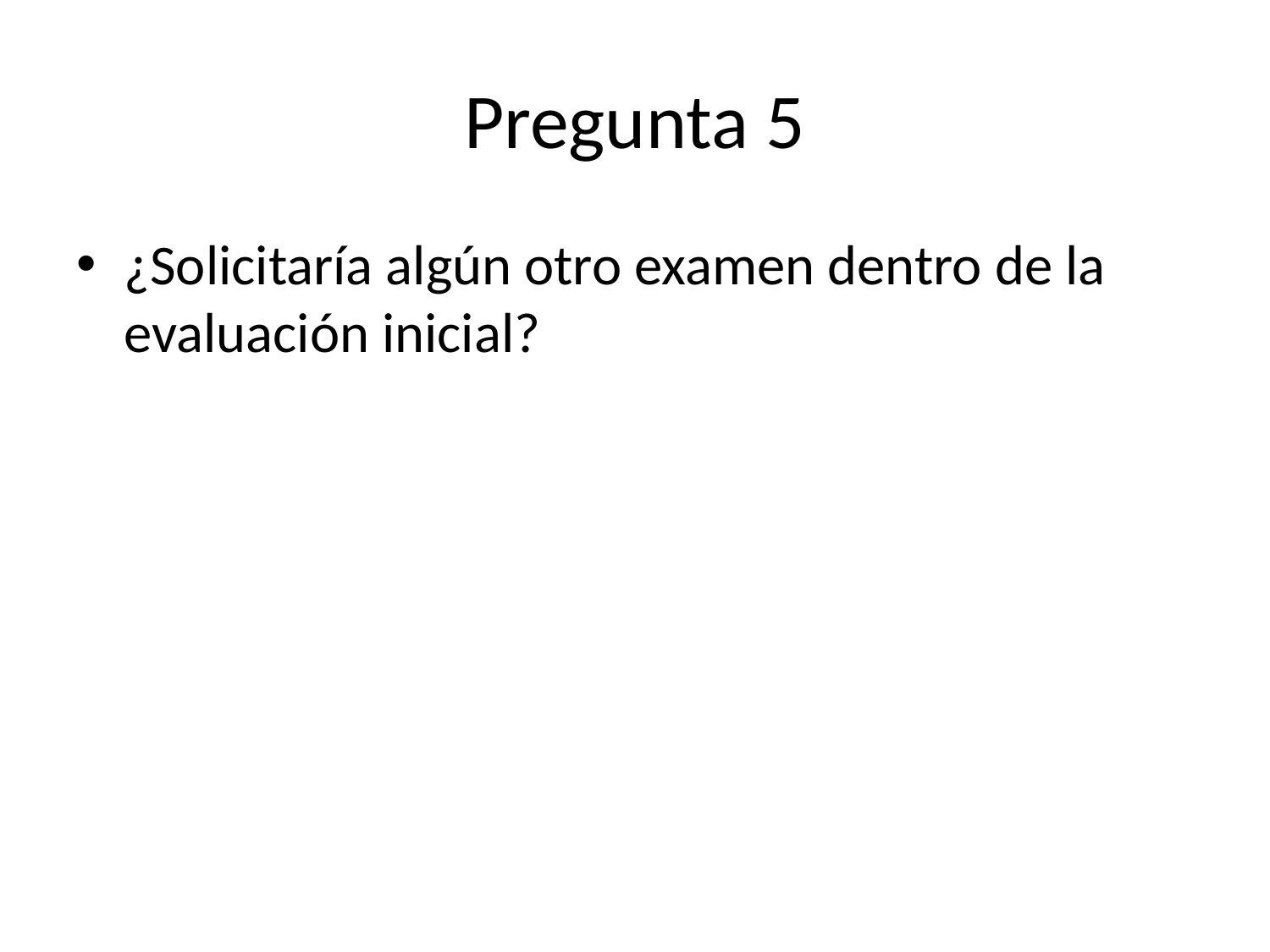

# Pregunta 5
¿Solicitaría algún otro examen dentro de la evaluación inicial?